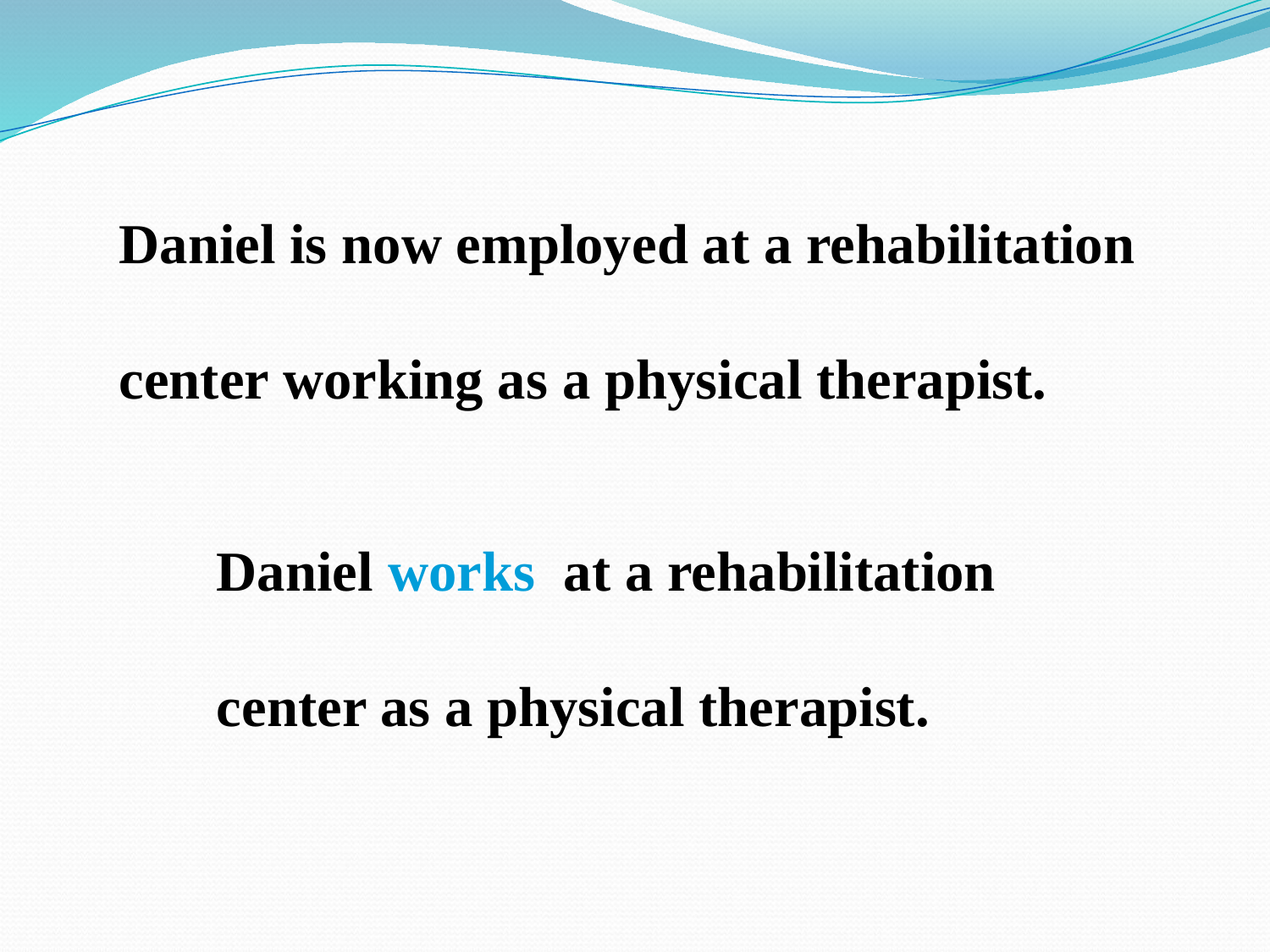

Daniel is now employed at a rehabilitation

center working as a physical therapist.
Daniel works  at a rehabilitation

center as a physical therapist.